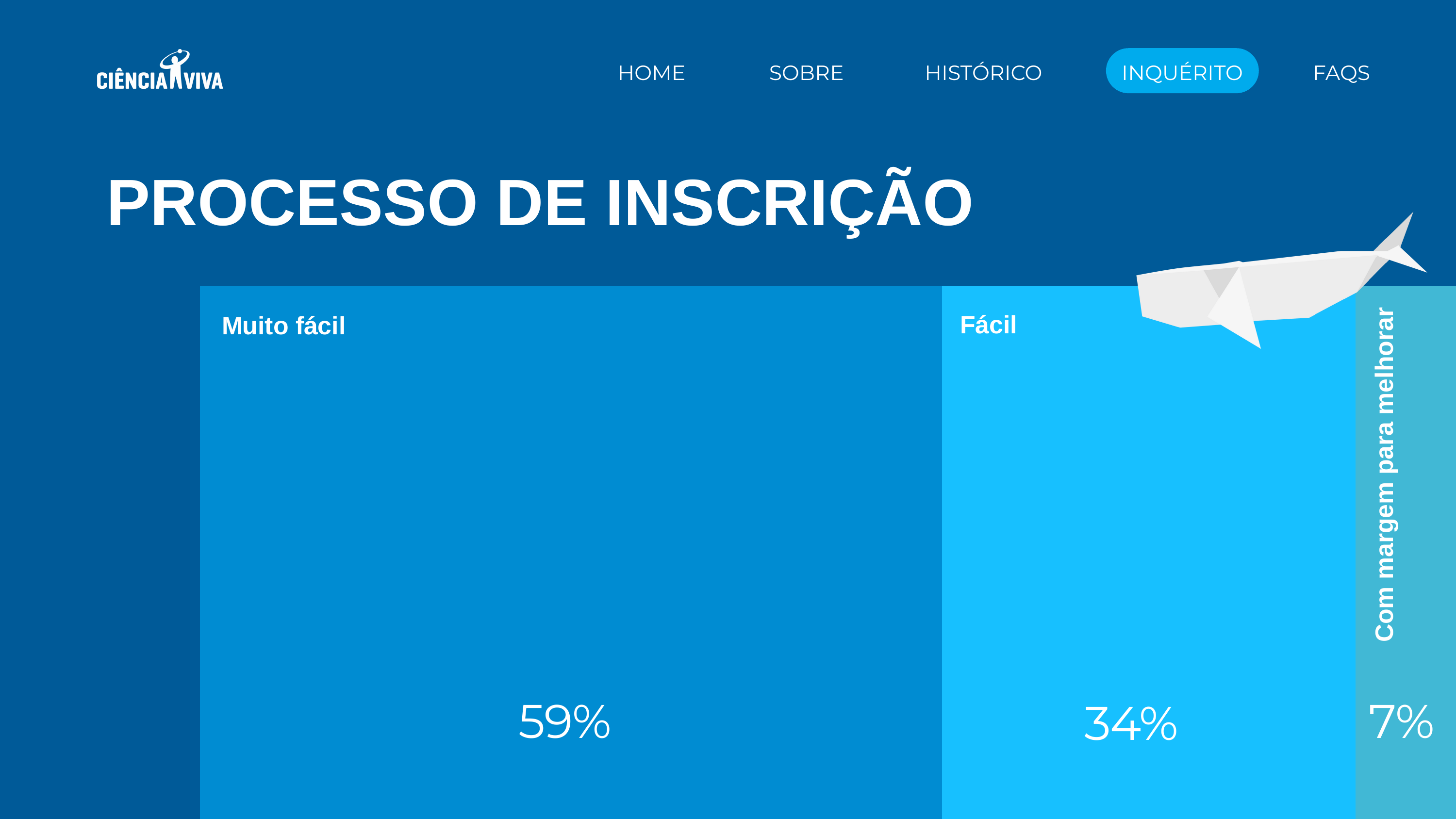

HOME
SOBRE
HISTÓRICO
INQUÉRITO
FAQS
PROCESSO DE INSCRIÇÃO

Fácil
Muito fácil
CONHECIMENTO
Com margem para melhorar
59%
7%
34%